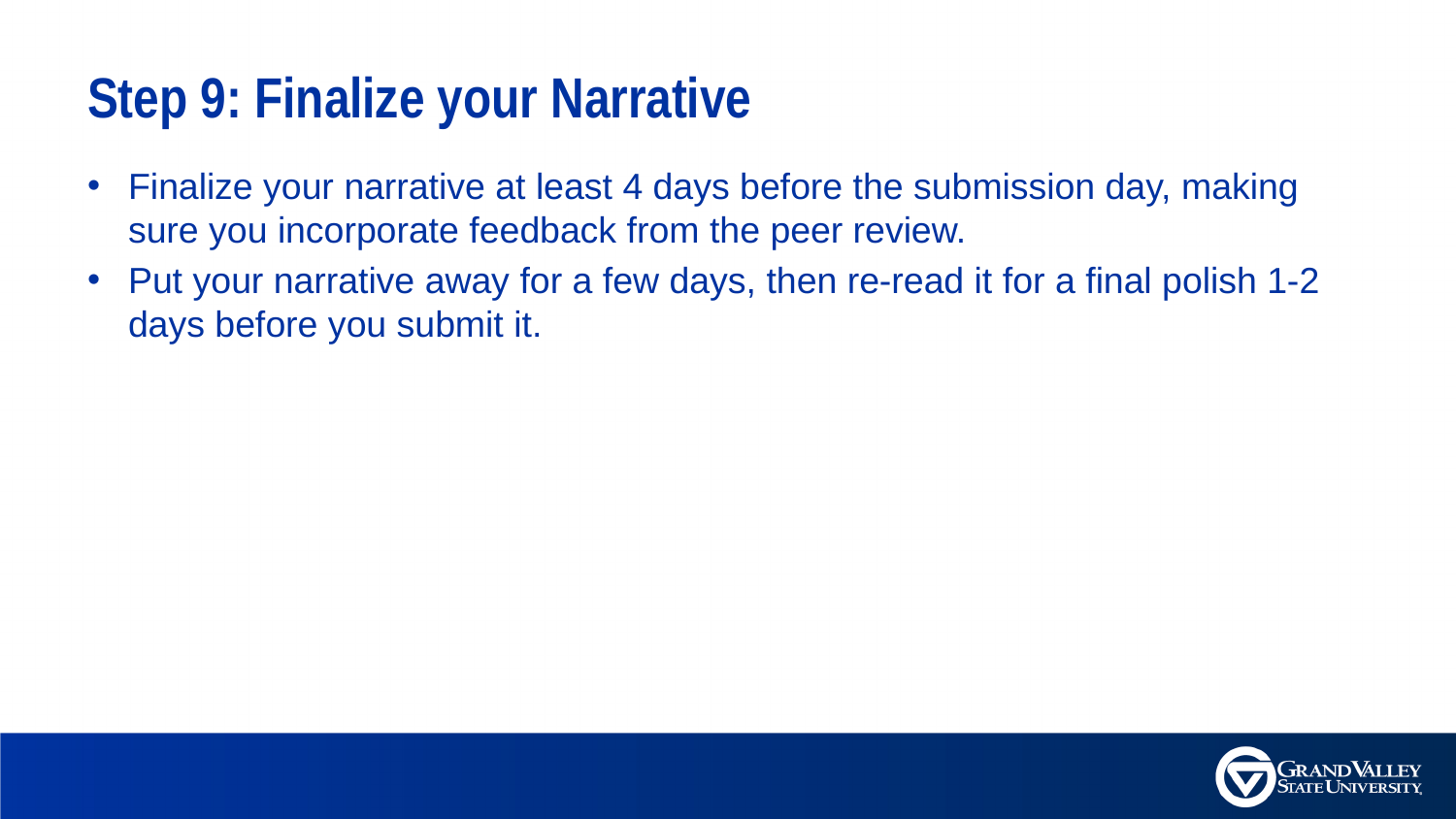

# Step 9: Finalize your Narrative
Finalize your narrative at least 4 days before the submission day, making sure you incorporate feedback from the peer review.
Put your narrative away for a few days, then re-read it for a final polish 1-2 days before you submit it.